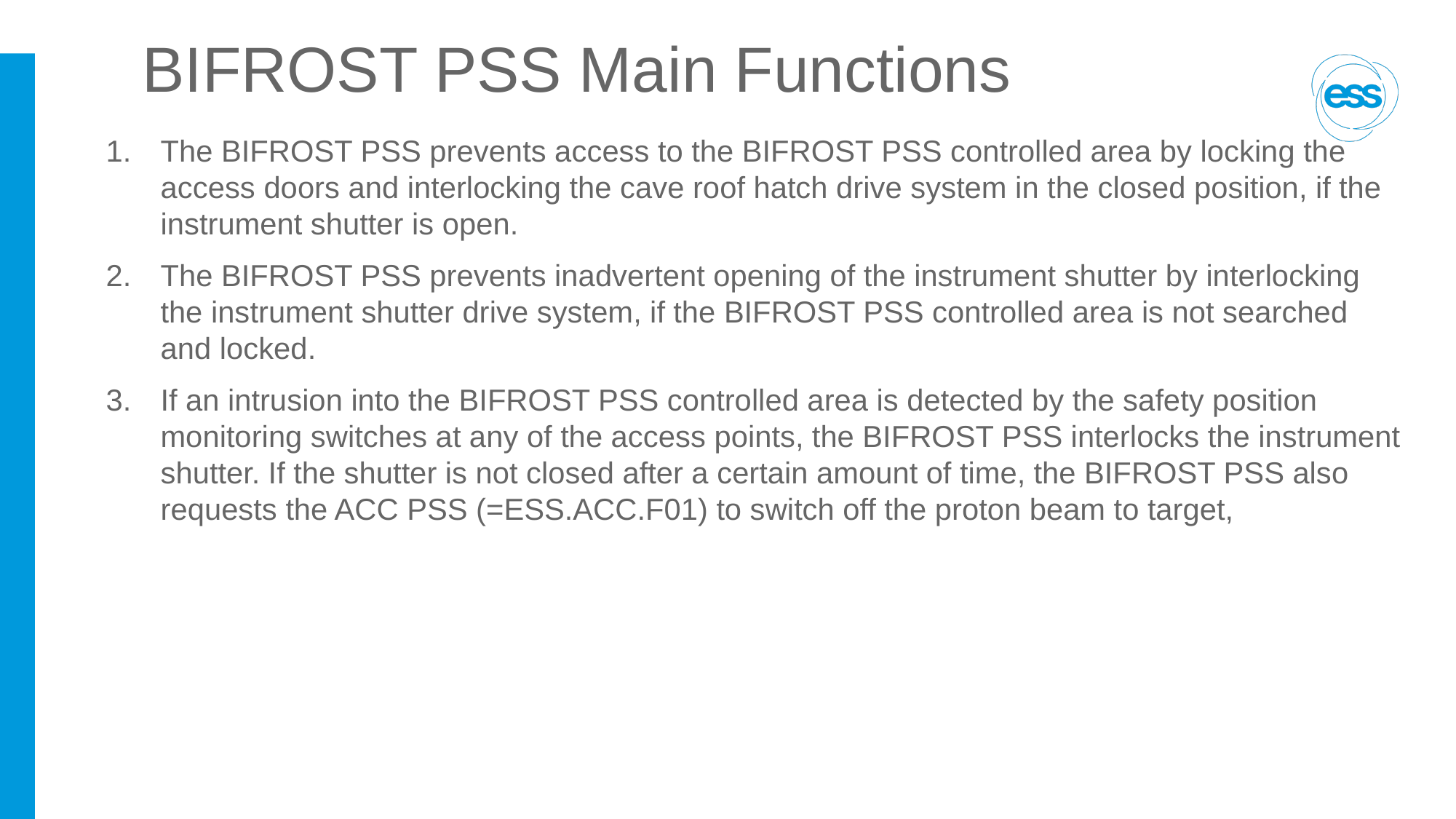

# BIFROST PSS Main Functions
The BIFROST PSS prevents access to the BIFROST PSS controlled area by locking the access doors and interlocking the cave roof hatch drive system in the closed position, if the instrument shutter is open.
The BIFROST PSS prevents inadvertent opening of the instrument shutter by interlocking the instrument shutter drive system, if the BIFROST PSS controlled area is not searched and locked.
If an intrusion into the BIFROST PSS controlled area is detected by the safety position monitoring switches at any of the access points, the BIFROST PSS interlocks the instrument shutter. If the shutter is not closed after a certain amount of time, the BIFROST PSS also requests the ACC PSS (=ESS.ACC.F01) to switch off the proton beam to target,